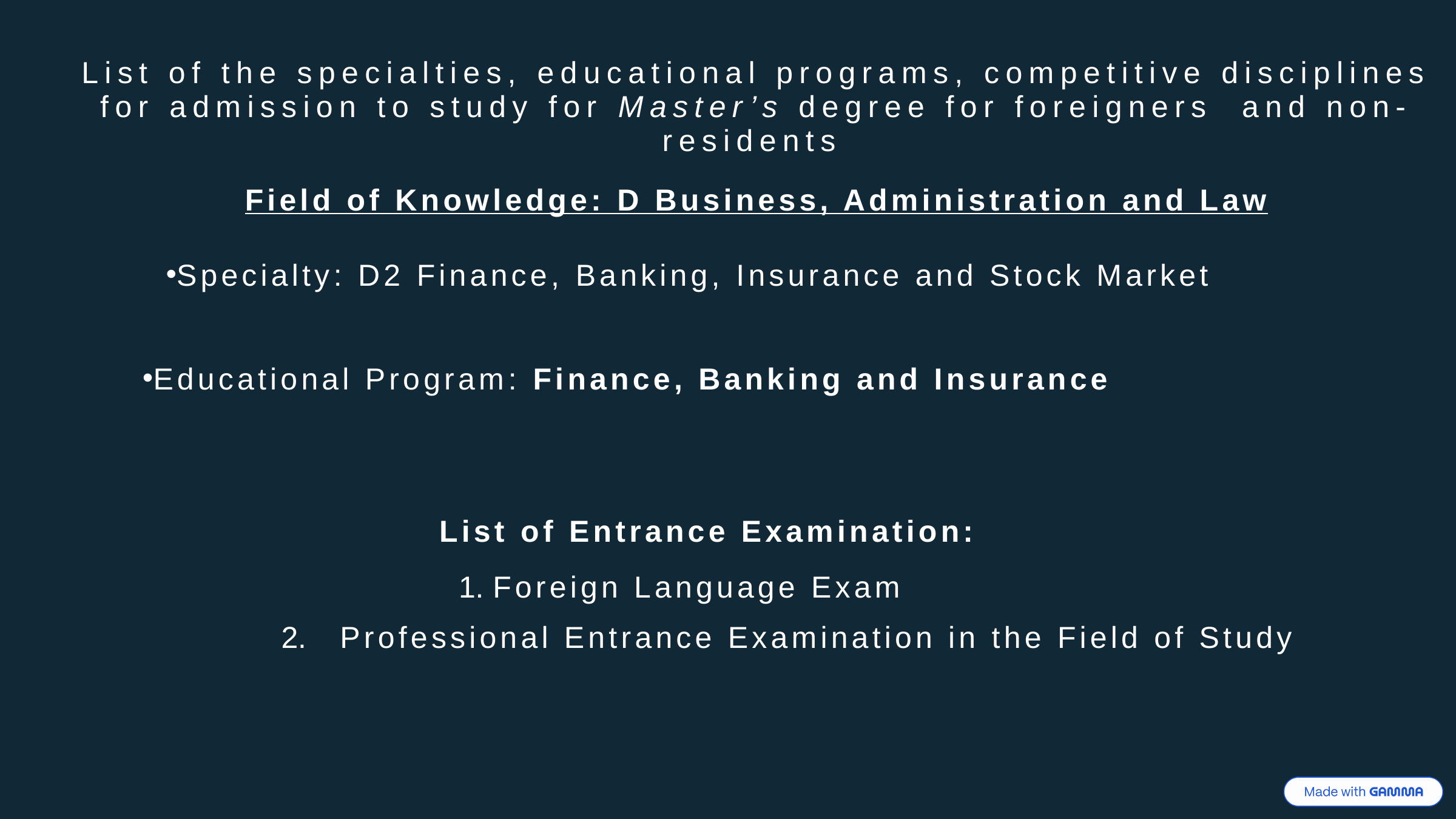

List of the specialties, educational programs, competitive disciplines for admission to study for Master’s degree for foreigners  and non-residents
Field of Knowledge: D Business, Administration and Law
Specialty: D2 Finance, Banking, Insurance and Stock Market
Educational Program: Finance, Banking and Insurance

List of Entrance Examination:

Foreign Language Exam
  Professional Entrance Examination in the Field of Study